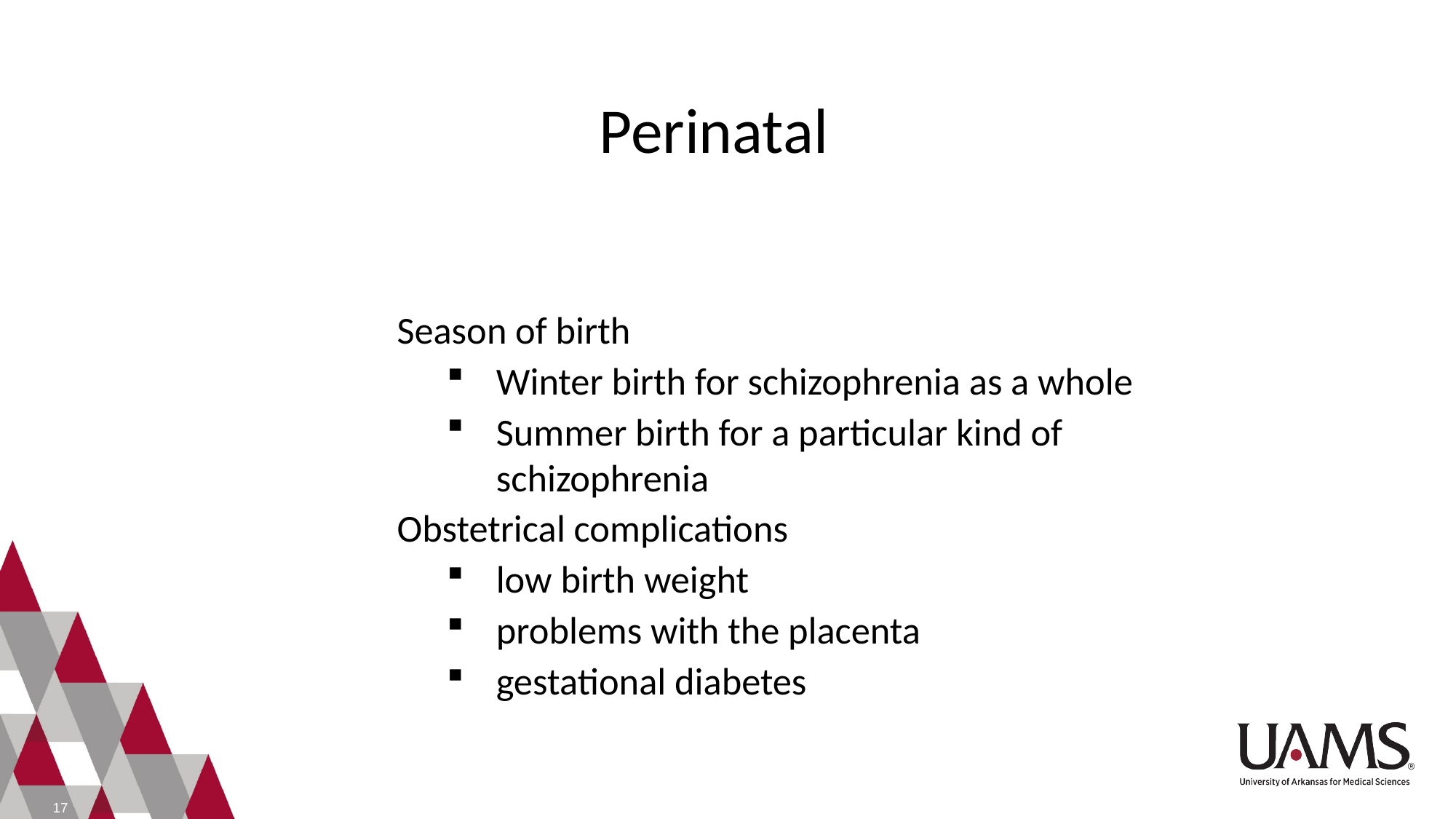

# Perinatal
Season of birth
Winter birth for schizophrenia as a whole
Summer birth for a particular kind of schizophrenia
Obstetrical complications
low birth weight
problems with the placenta
gestational diabetes